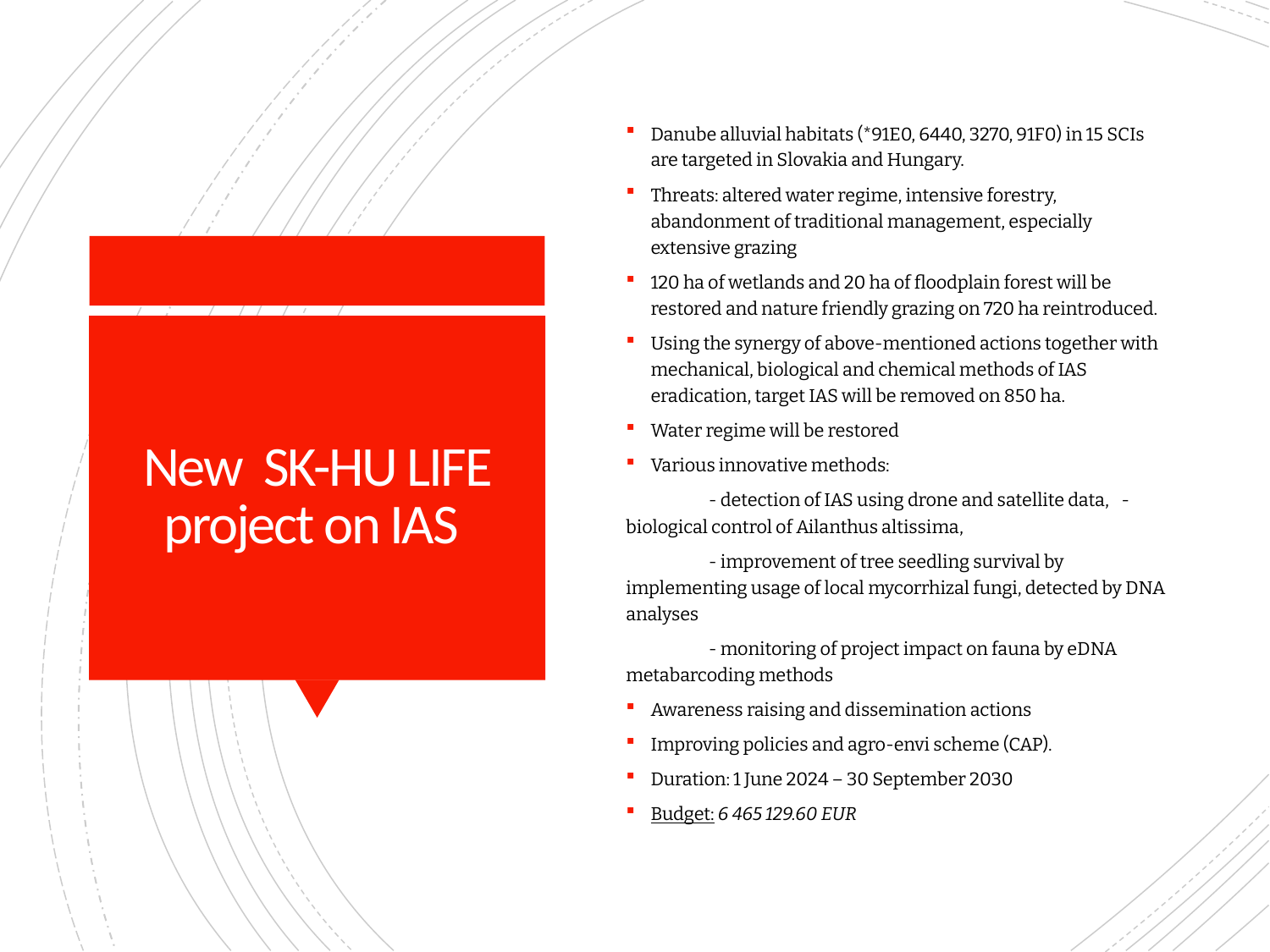

Danube alluvial habitats (*91E0, 6440, 3270, 91F0) in 15 SCIs are targeted in Slovakia and Hungary.
Threats: altered water regime, intensive forestry, abandonment of traditional management, especially extensive grazing
120 ha of wetlands and 20 ha of floodplain forest will be restored and nature friendly grazing on 720 ha reintroduced.
Using the synergy of above-mentioned actions together with mechanical, biological and chemical methods of IAS eradication, target IAS will be removed on 850 ha.
Water regime will be restored
Various innovative methods:
	- detection of IAS using drone and satellite data, 	- biological control of Ailanthus altissima,
	- improvement of tree seedling survival by implementing usage of local mycorrhizal fungi, detected by DNA analyses
	- monitoring of project impact on fauna by eDNA metabarcoding methods
Awareness raising and dissemination actions
Improving policies and agro-envi scheme (CAP).
Duration: 1 June 2024 – 30 September 2030
Budget: 6 465 129.60 EUR

# New  SK-HU LIFE project on IAS